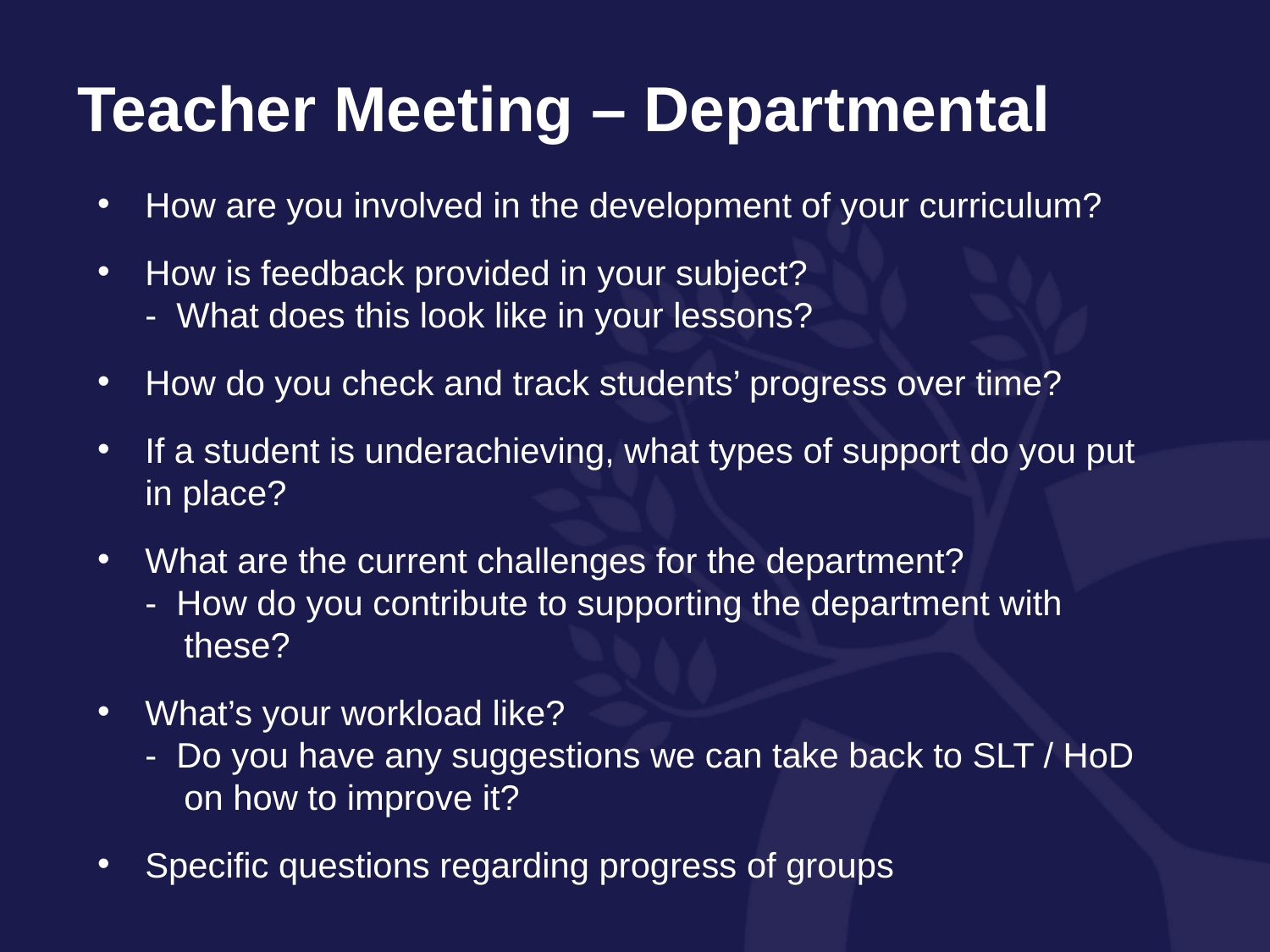

Teacher Meeting – Departmental
How are you involved in the development of your curriculum?

How is feedback provided in your subject?
-  What does this look like in your lessons?

How do you check and track students’ progress over time?

If a student is underachieving, what types of support do you put in place?

What are the current challenges for the department?
-  How do you contribute to supporting the department with
    these?

What’s your workload like?
-  Do you have any suggestions we can take back to SLT / HoD
    on how to improve it?

Specific questions regarding progress of groups